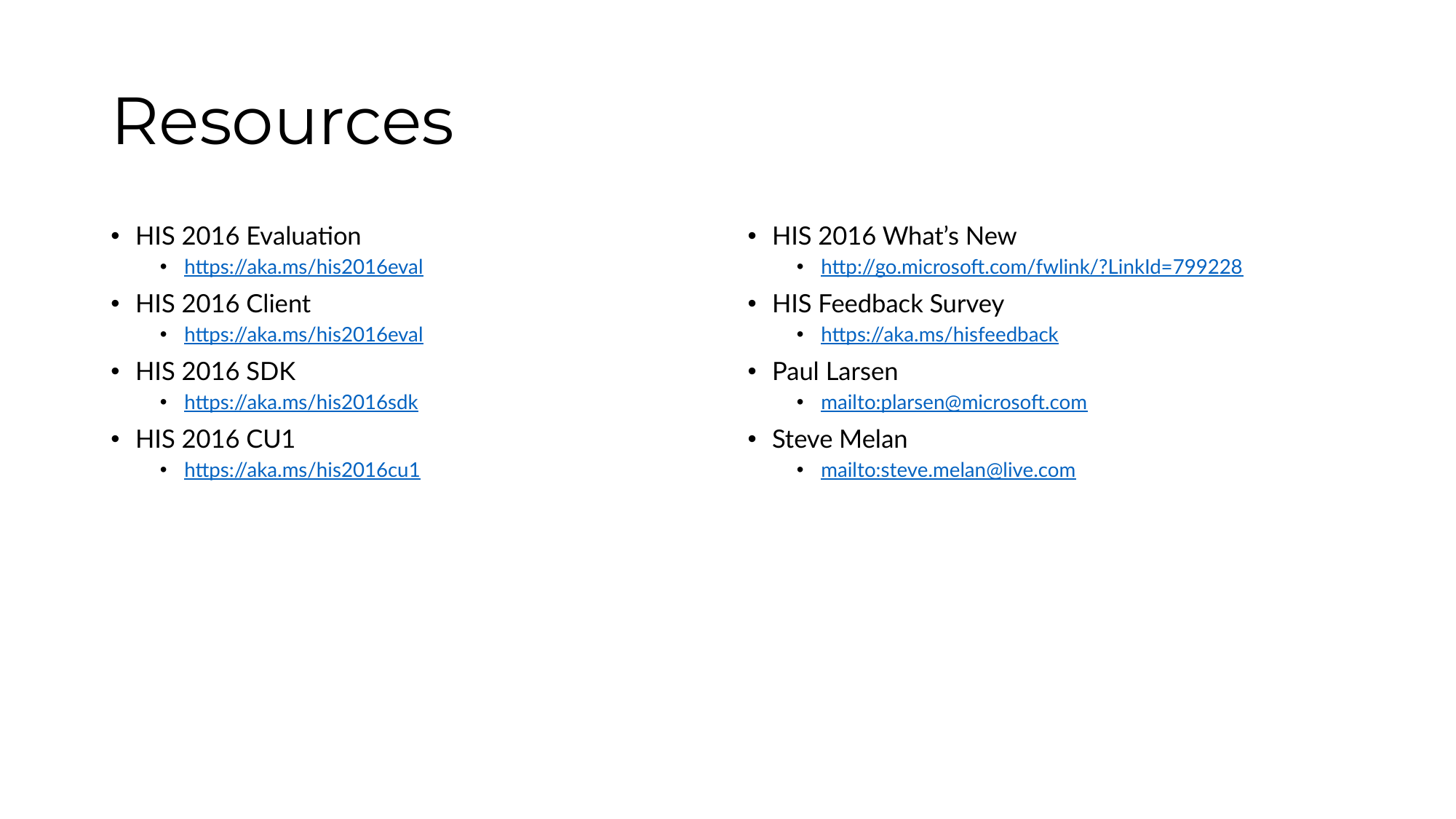

# Resources
HIS 2016 Evaluation
https://aka.ms/his2016eval
HIS 2016 Client
https://aka.ms/his2016eval
HIS 2016 SDK
https://aka.ms/his2016sdk
HIS 2016 CU1
https://aka.ms/his2016cu1

HIS 2016 What’s New
http://go.microsoft.com/fwlink/?LinkId=799228
HIS Feedback Survey
https://aka.ms/hisfeedback
Paul Larsen
mailto:plarsen@microsoft.com
Steve Melan
mailto:steve.melan@live.com